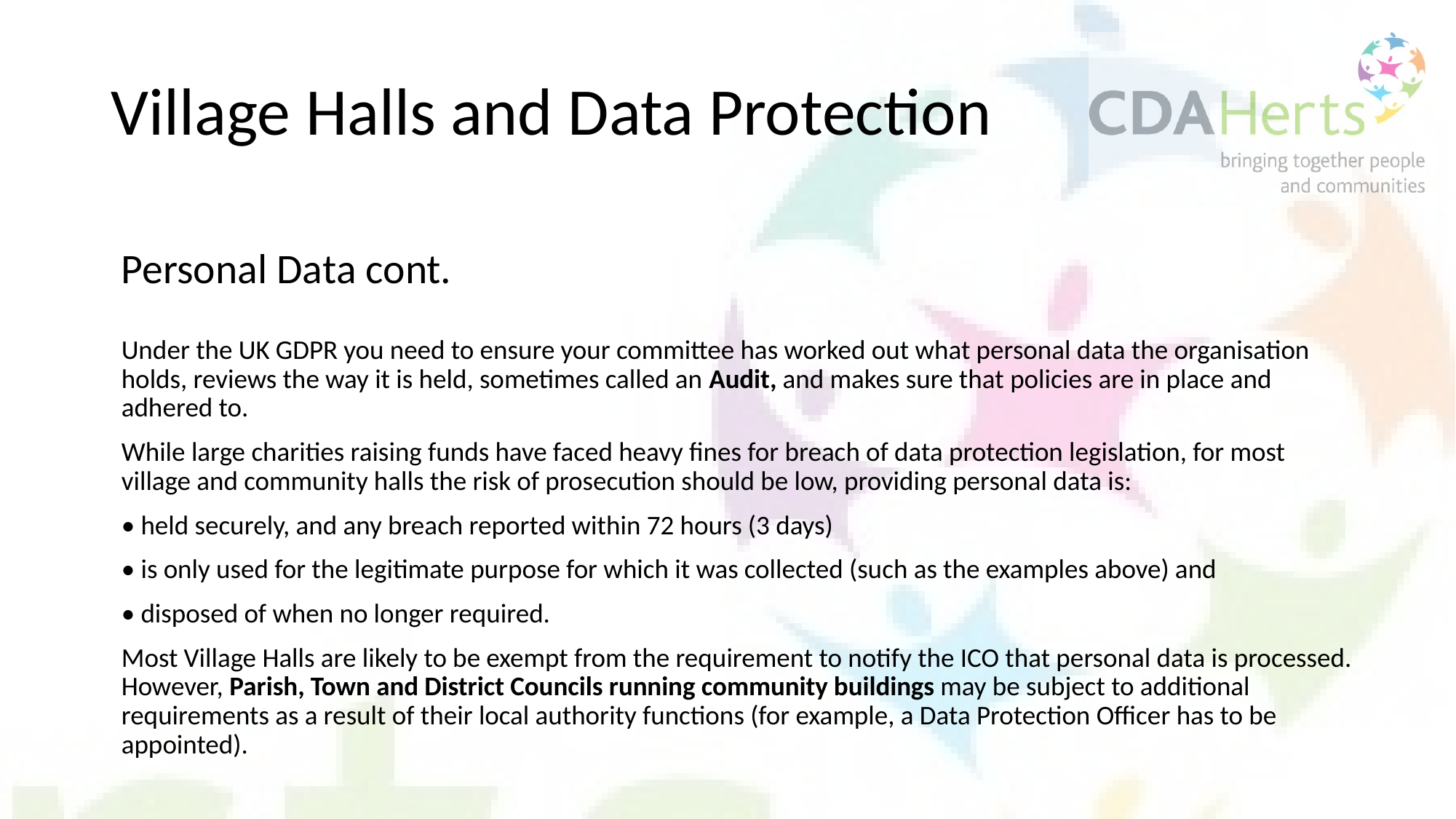

# Village Halls and Data Protection
Personal Data cont.

Under the UK GDPR you need to ensure your committee has worked out what personal data the organisation holds, reviews the way it is held, sometimes called an Audit, and makes sure that policies are in place and adhered to.
While large charities raising funds have faced heavy fines for breach of data protection legislation, for most village and community halls the risk of prosecution should be low, providing personal data is:
• held securely, and any breach reported within 72 hours (3 days)
• is only used for the legitimate purpose for which it was collected (such as the examples above) and
• disposed of when no longer required.
Most Village Halls are likely to be exempt from the requirement to notify the ICO that personal data is processed. However, Parish, Town and District Councils running community buildings may be subject to additional requirements as a result of their local authority functions (for example, a Data Protection Officer has to be appointed).